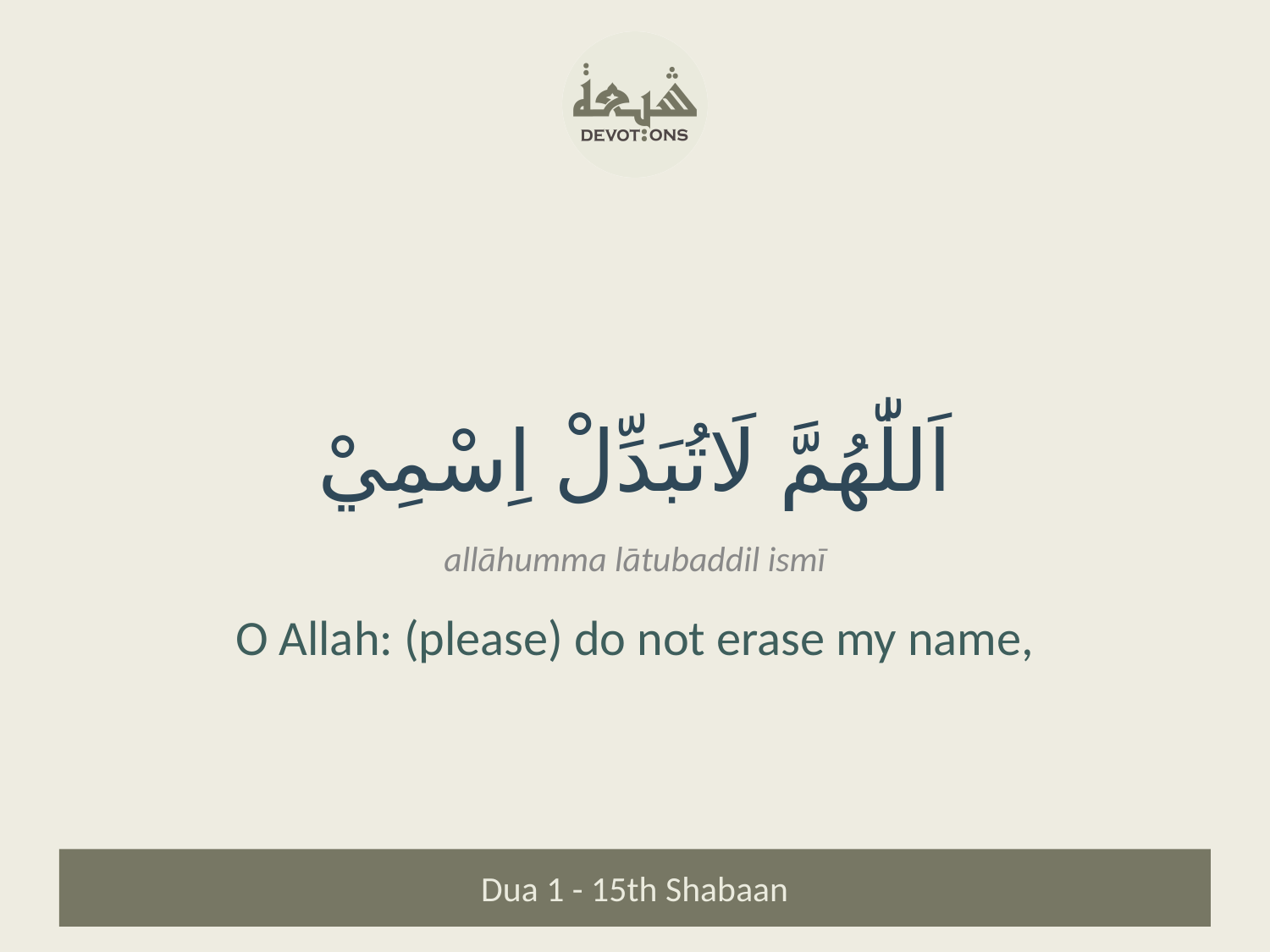

اَللّٰهُمَّ لَاتُبَدِّلْ اِسْمِيْ
allāhumma lātubaddil ismī
O Allah: (please) do not erase my name,
Dua 1 - 15th Shabaan